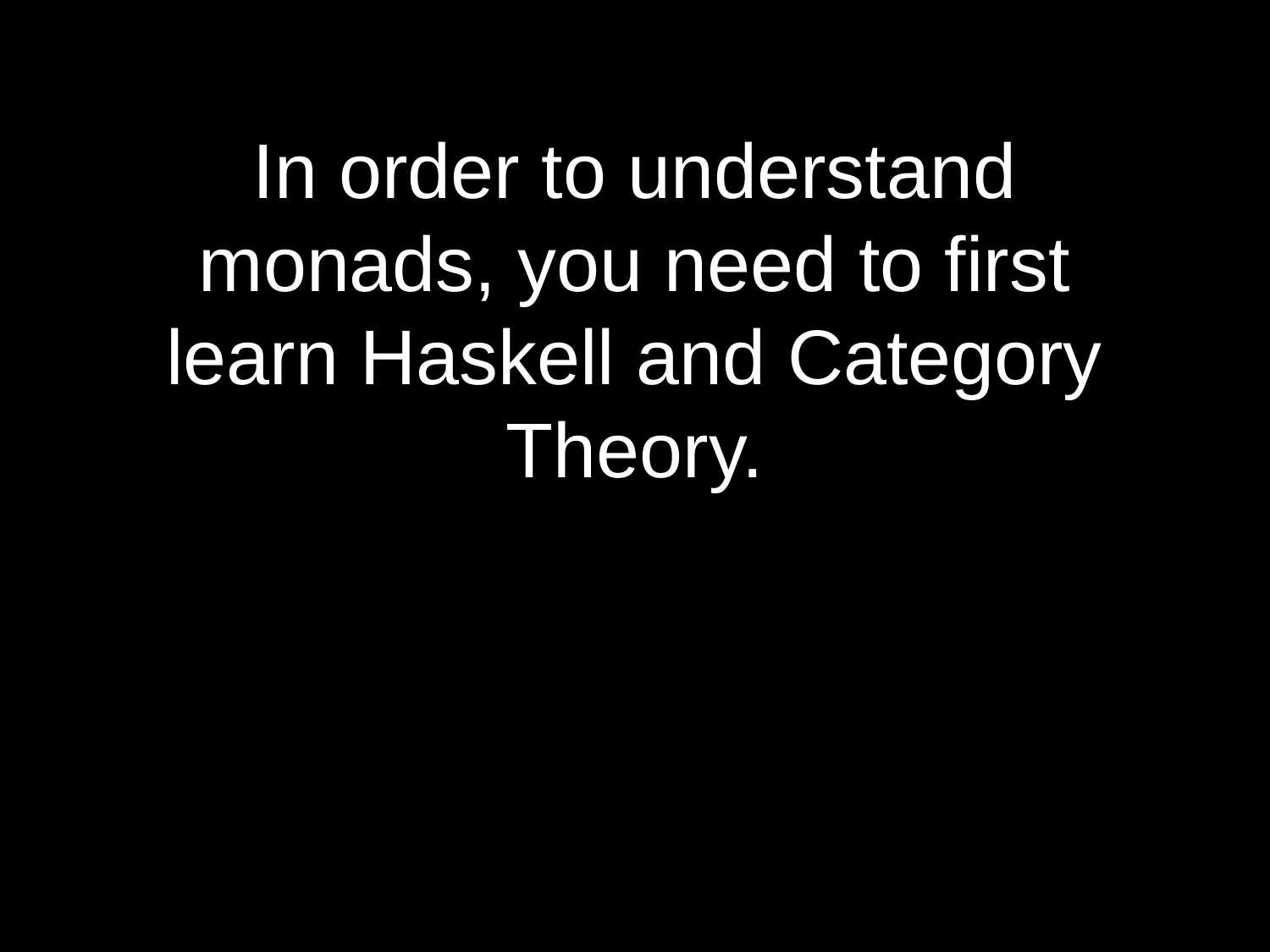

# In order to understand monads, you need to first learn Haskell and Category Theory.